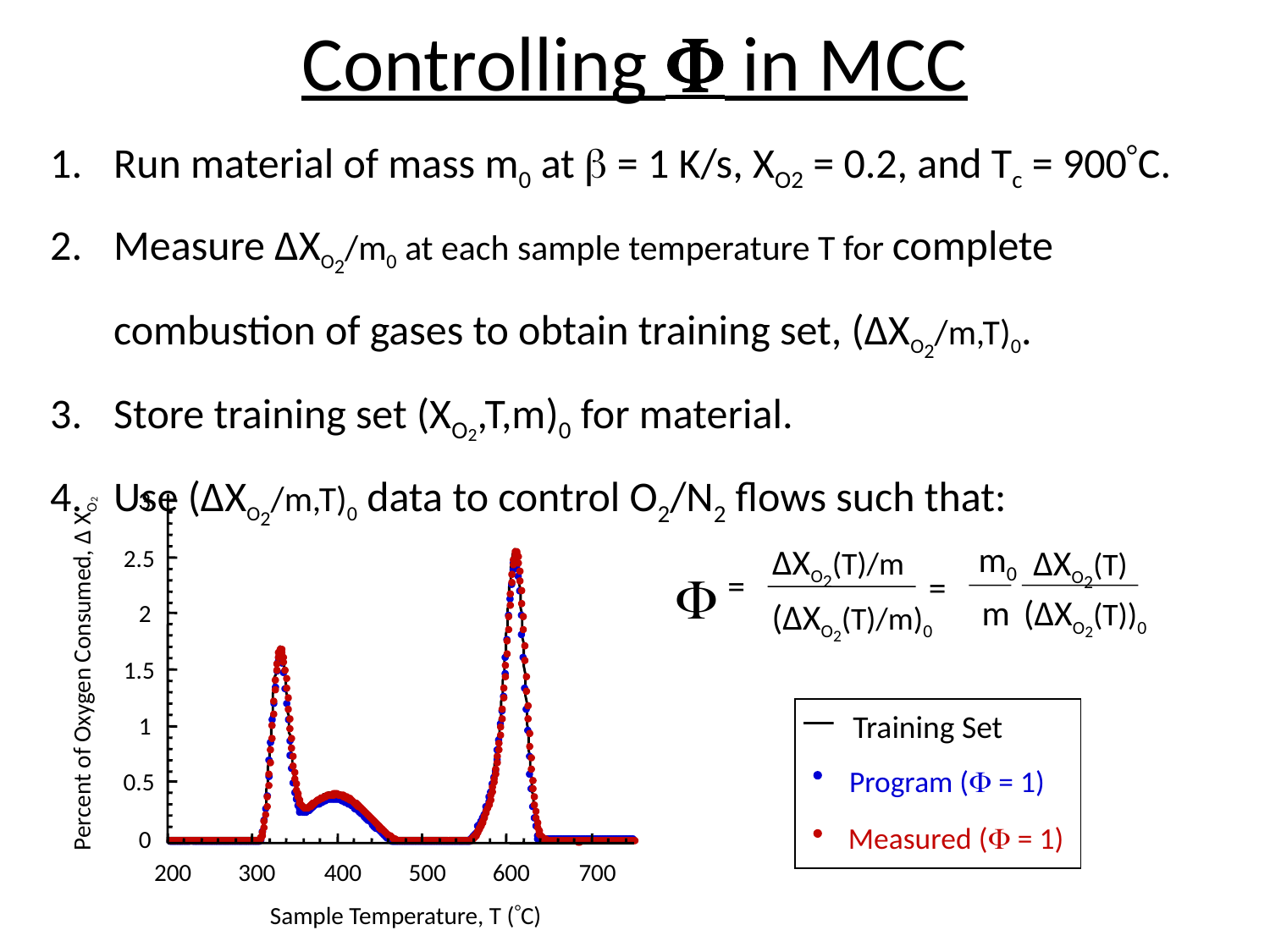

# Controlling Φ in MCC
Run material of mass m0 at β = 1 K/s, XO2 = 0.2, and Tc = 900°C.
Measure ∆XO2/m0 at each sample temperature T for complete combustion of gases to obtain training set, (∆XO2/m,T)0.
Store training set (XO2,T,m)0 for material.
Use (∆XO2/m,T)0 data to control O2/N2 flows such that:
3
2.5
2
1.5
1
0.5
0

Percent of Oxygen Consumed, ∆ XO2

700
200
300
400
500
600
Sample Temperature, T (°C)
m0
∆XO2(T)/m
∆XO2(T)
Φ
=
=
m
(∆XO2(T))0

(∆XO2(T)/m)0

Training Set

Program (Φ = 1)

Measured (Φ = 1)